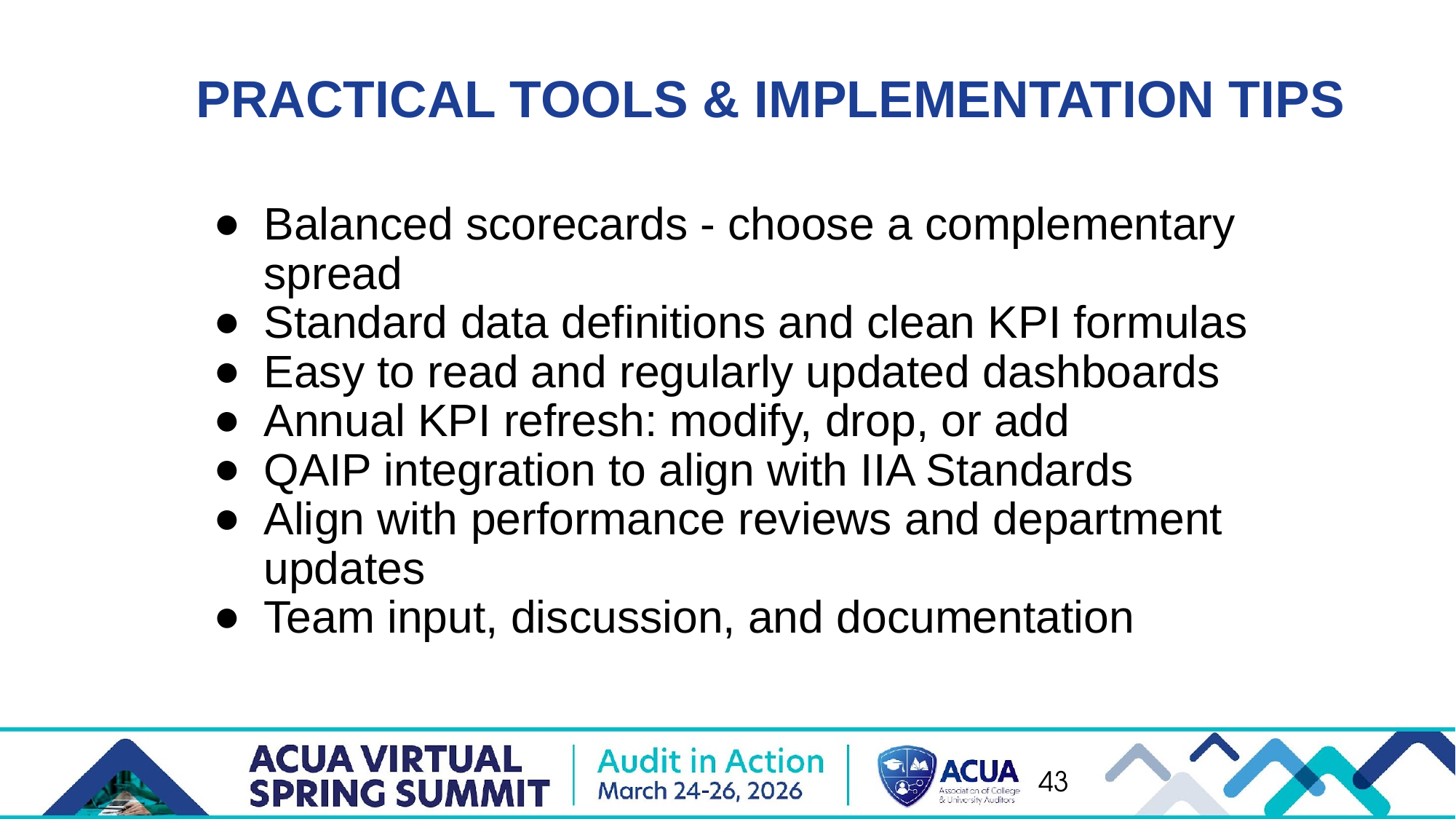

PRACTICAL TOOLS & IMPLEMENTATION TIPS
Balanced scorecards - choose a complementary spread
Standard data definitions and clean KPI formulas
Easy to read and regularly updated dashboards
Annual KPI refresh: modify, drop, or add
QAIP integration to align with IIA Standards
Align with performance reviews and department updates
Team input, discussion, and documentation

43